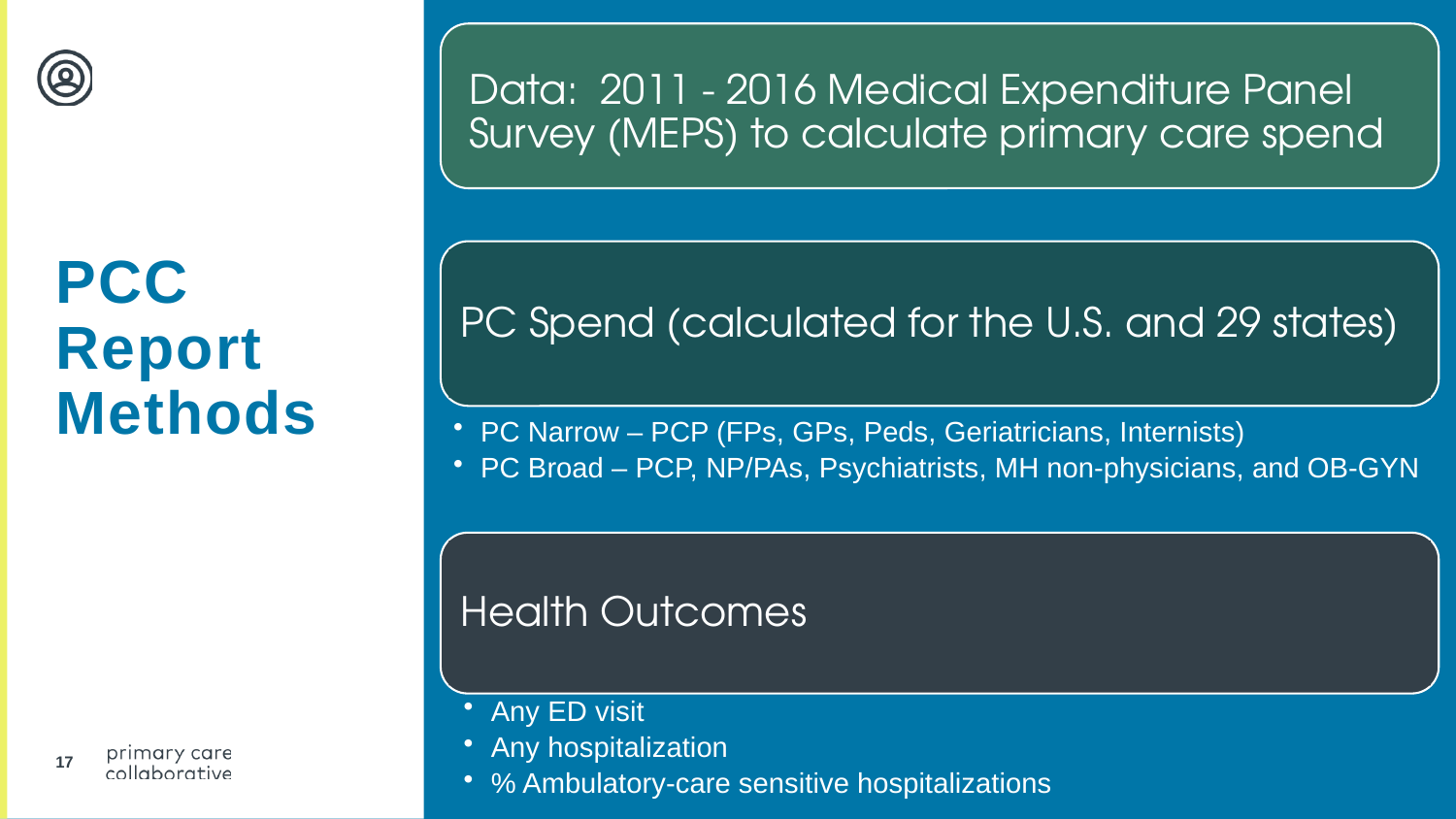

Data:  2011 - 2016 Medical Expenditure Panel Survey (MEPS) to calculate primary care spend

PC Spend (calculated for the U.S. and 29 states)
# PCC Report Methods
PC Narrow – PCP (FPs, GPs, Peds, Geriatricians, Internists)
PC Broad – PCP, NP/PAs, Psychiatrists, MH non-physicians, and OB-GYN

Health Outcomes
Any ED visit
Any hospitalization
% Ambulatory-care sensitive hospitalizations